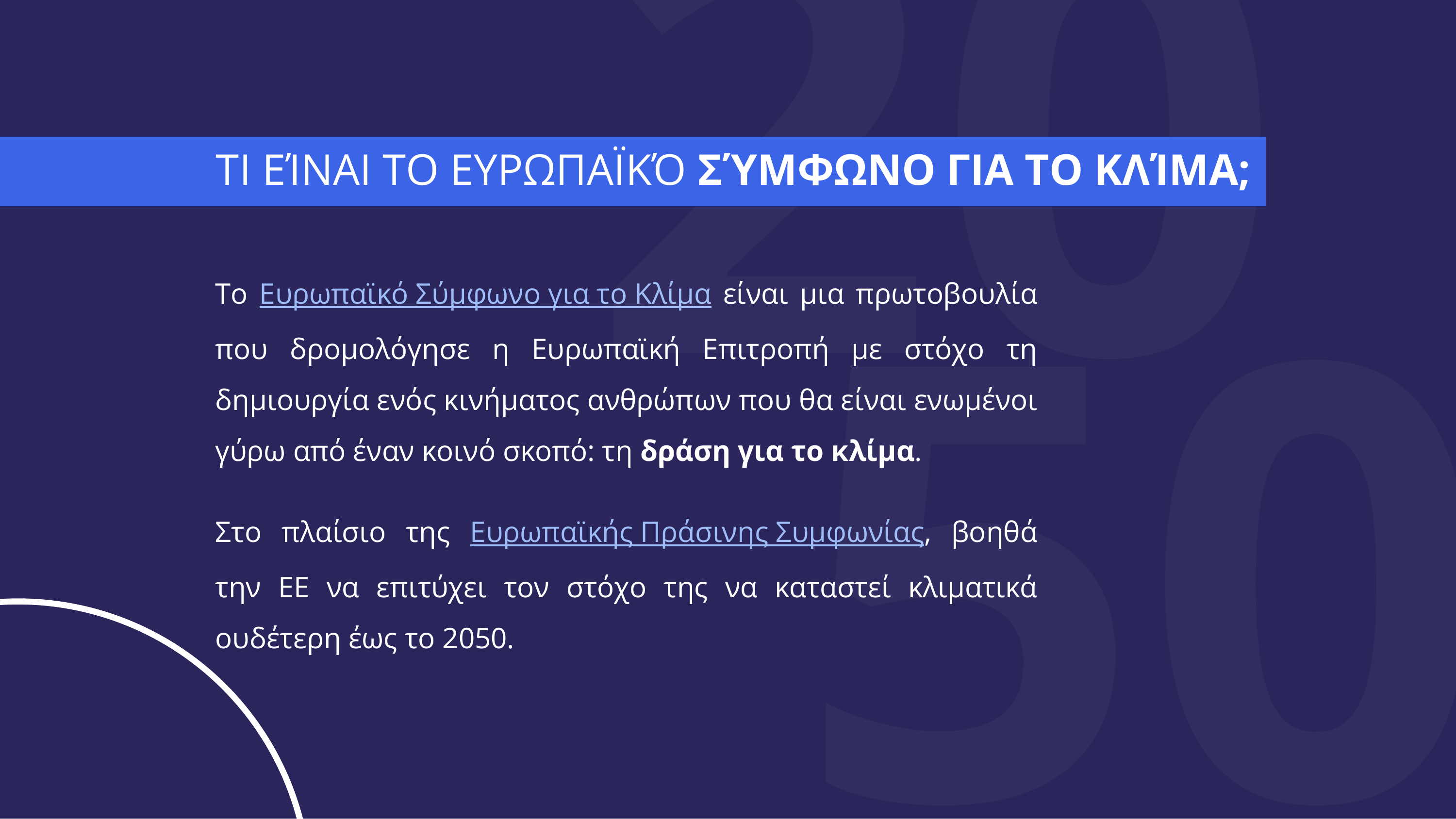

Τι είναι το Ευρωπαϊκό Σύμφωνο για το Κλίμα;
20
Το Ευρωπαϊκό Σύμφωνο για το Κλίμα είναι μια πρωτοβουλία που δρομολόγησε η Ευρωπαϊκή Επιτροπή με στόχο τη δημιουργία ενός κινήματος ανθρώπων που θα είναι ενωμένοι γύρω από έναν κοινό σκοπό: τη δράση για το κλίμα.
Στο πλαίσιο της Ευρωπαϊκής Πράσινης Συμφωνίας, βοηθά την ΕΕ να επιτύχει τον στόχο της να καταστεί κλιματικά ουδέτερη έως το 2050.

50